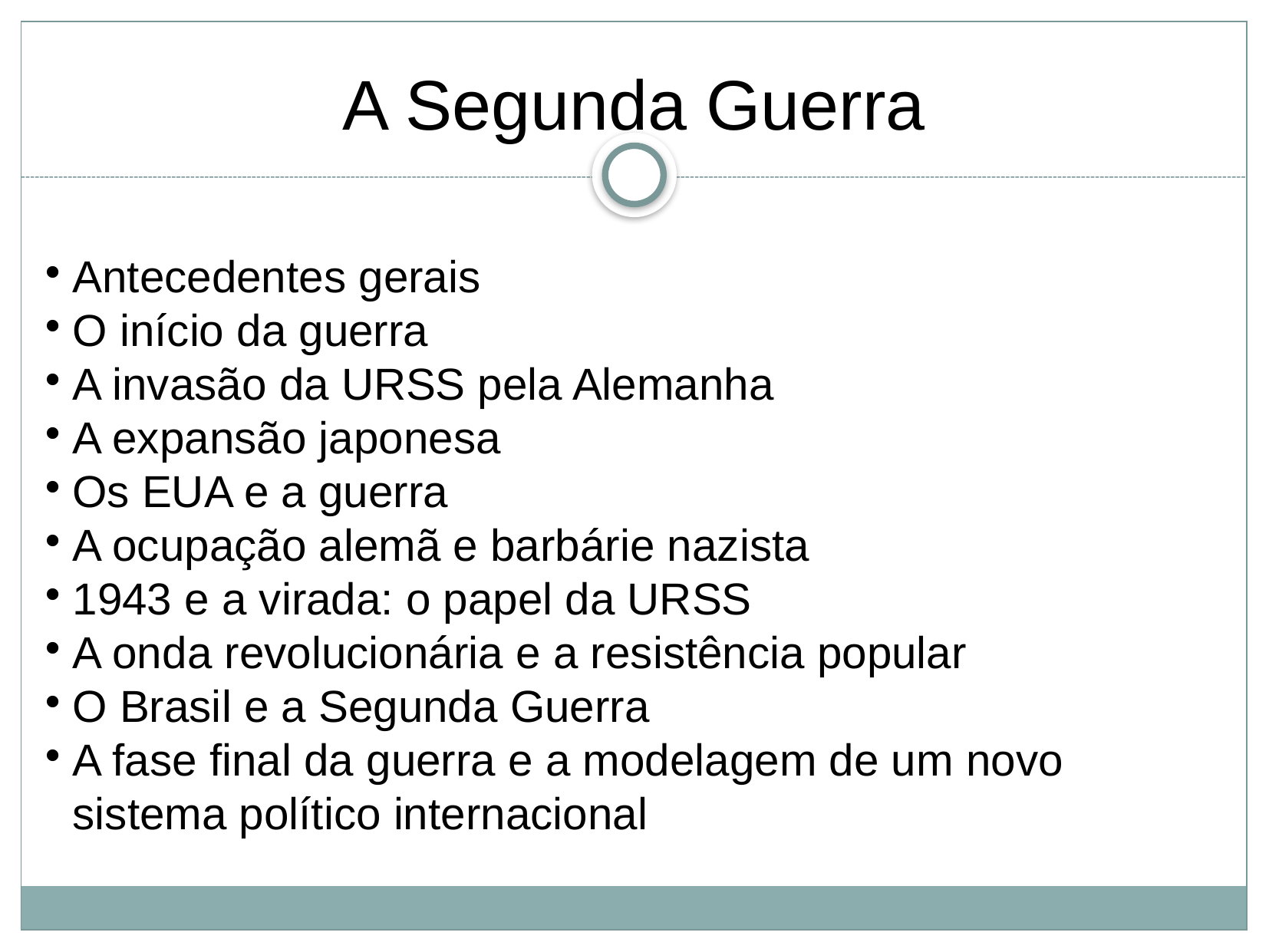

A Segunda Guerra

Antecedentes gerais
O início da guerra
A invasão da URSS pela Alemanha
A expansão japonesa
Os EUA e a guerra
A ocupação alemã e barbárie nazista
1943 e a virada: o papel da URSS
A onda revolucionária e a resistência popular
O Brasil e a Segunda Guerra
A fase final da guerra e a modelagem de um novo sistema político internacional